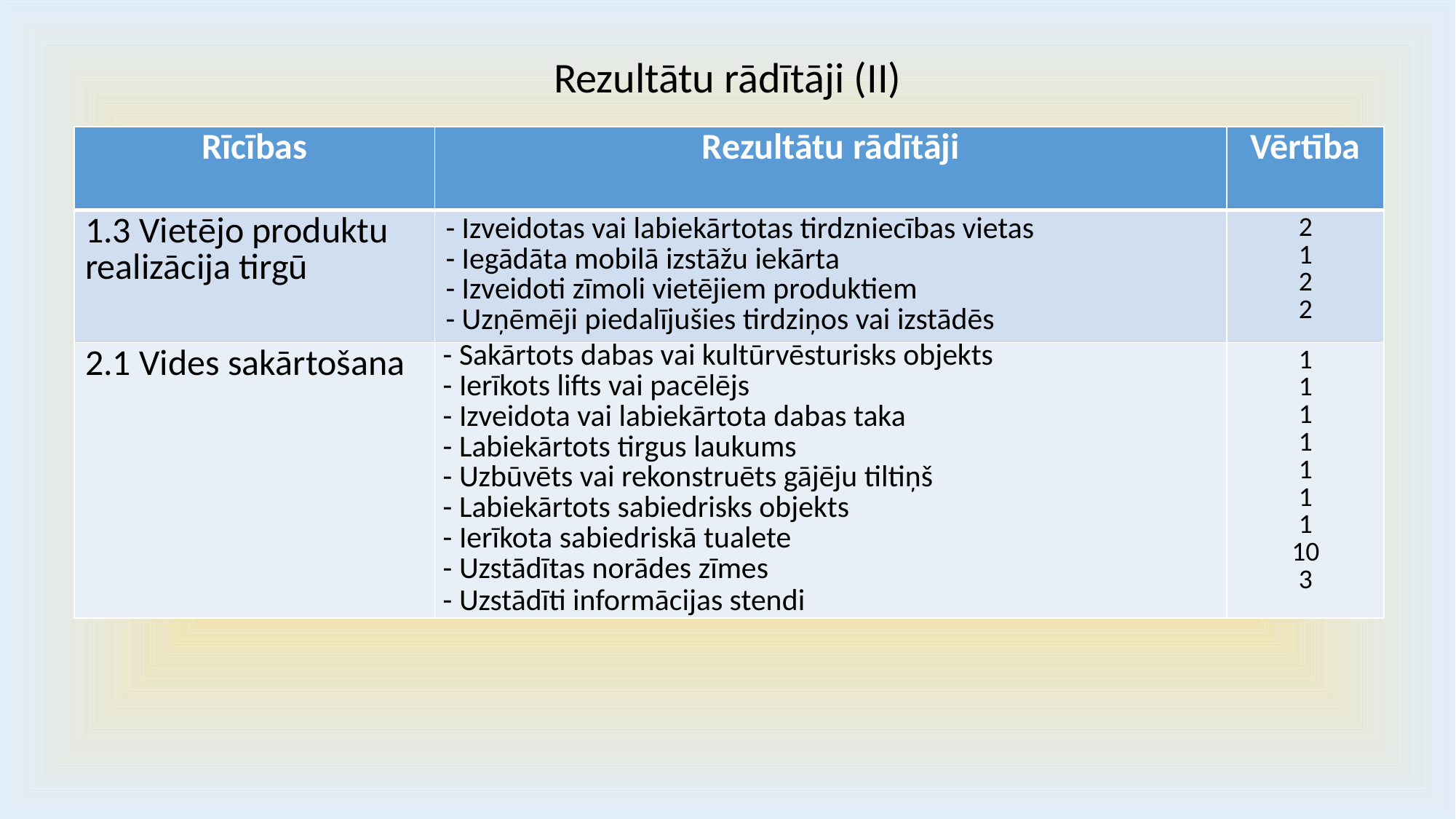

# Rezultātu rādītāji (II)
| Rīcības | Rezultātu rādītāji | Vērtība |
| --- | --- | --- |
| 1.3 Vietējo produktu realizācija tirgū | - Izveidotas vai labiekārtotas tirdzniecības vietas - Iegādāta mobilā izstāžu iekārta - Izveidoti zīmoli vietējiem produktiem - Uzņēmēji piedalījušies tirdziņos vai izstādēs | 2 1 2 2 |
| 2.1 Vides sakārtošana | - Sakārtots dabas vai kultūrvēsturisks objekts - Ierīkots lifts vai pacēlējs - Izveidota vai labiekārtota dabas taka - Labiekārtots tirgus laukums - Uzbūvēts vai rekonstruēts gājēju tiltiņš - Labiekārtots sabiedrisks objekts - Ierīkota sabiedriskā tualete - Uzstādītas norādes zīmes - Uzstādīti informācijas stendi | 1 1 1 1 1 1 1 10 3 |